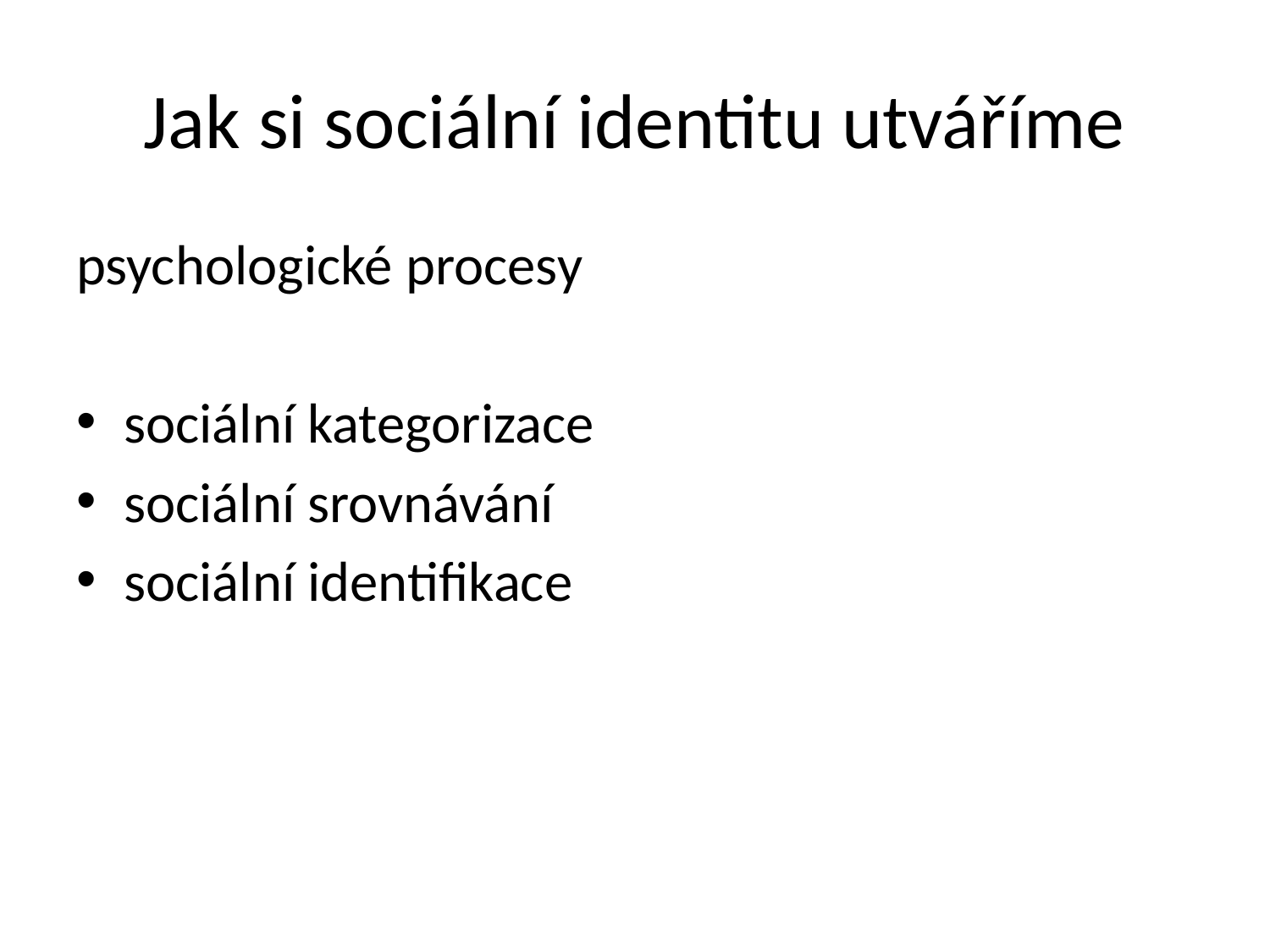

# Jak si sociální identitu utváříme
psychologické procesy

sociální kategorizace
sociální srovnávání
sociální identifikace